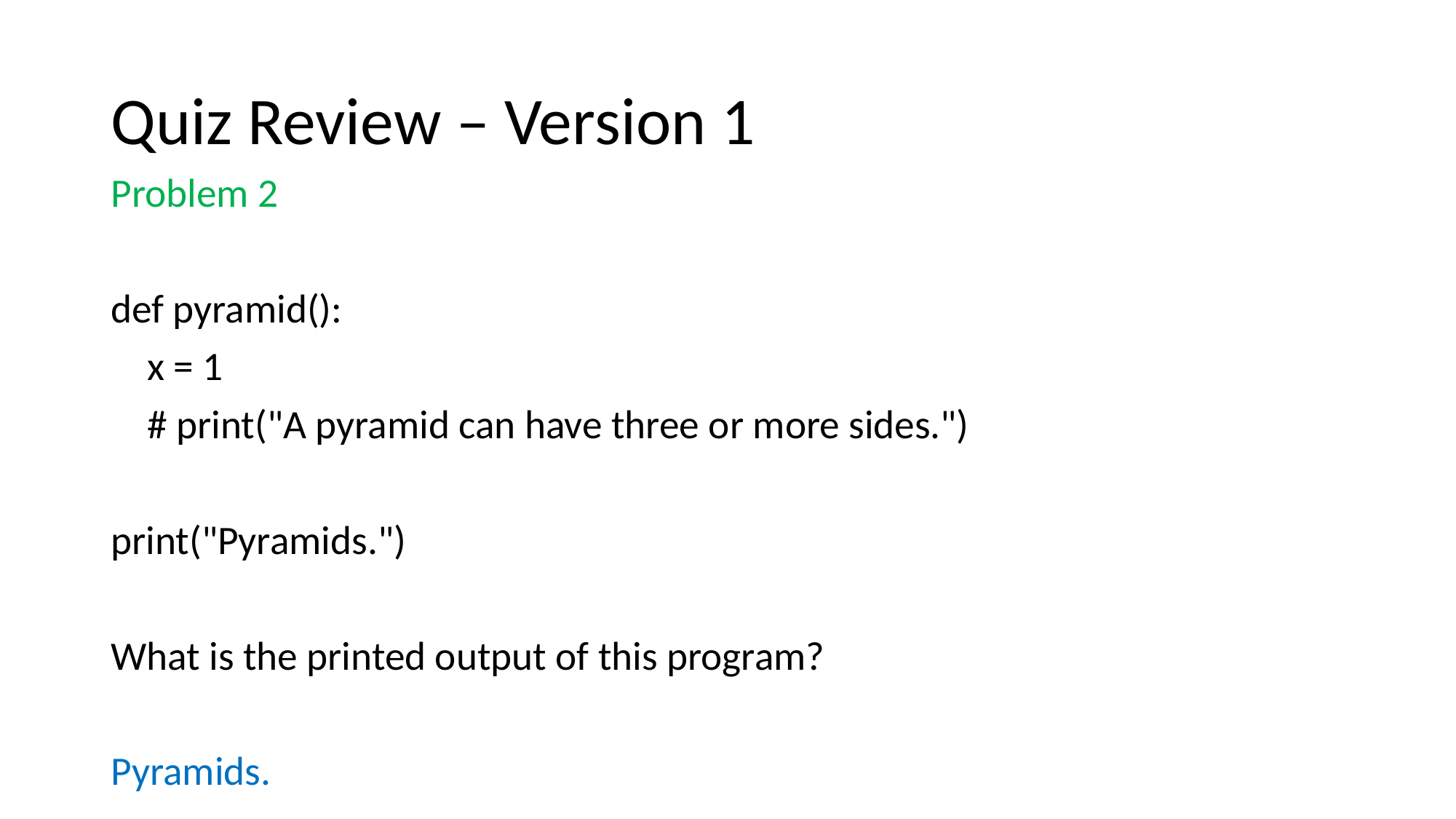

# Quiz Review – Version 1
Problem 2

def pyramid():
    x = 1
    # print("A pyramid can have three or more sides.")

print("Pyramids.")

What is the printed output of this program?

Pyramids.